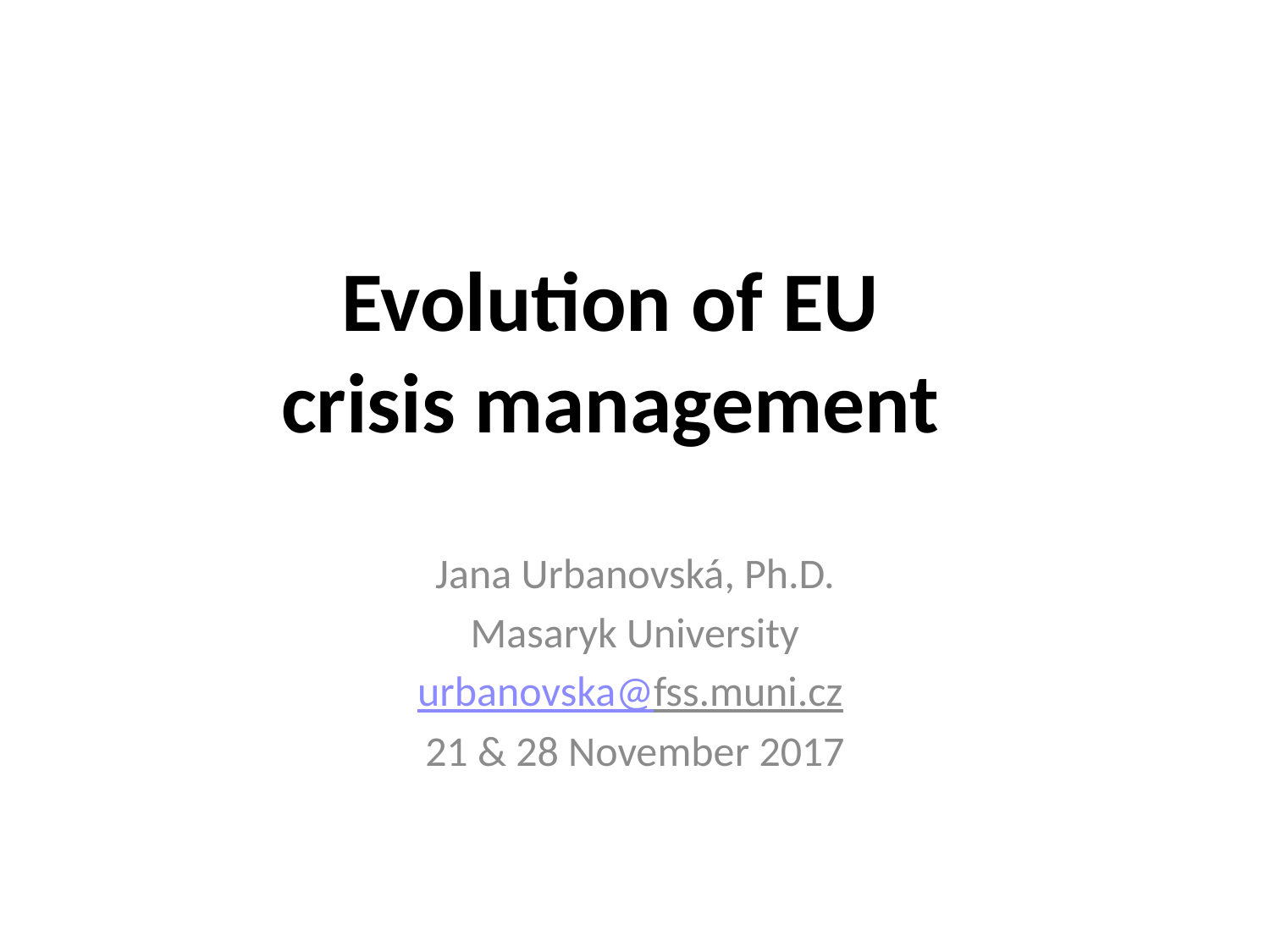

# Evolution of EU crisis management
Jana Urbanovská, Ph.D.
Masaryk University
urbanovska@fss.muni.cz
21 & 28 November 2017